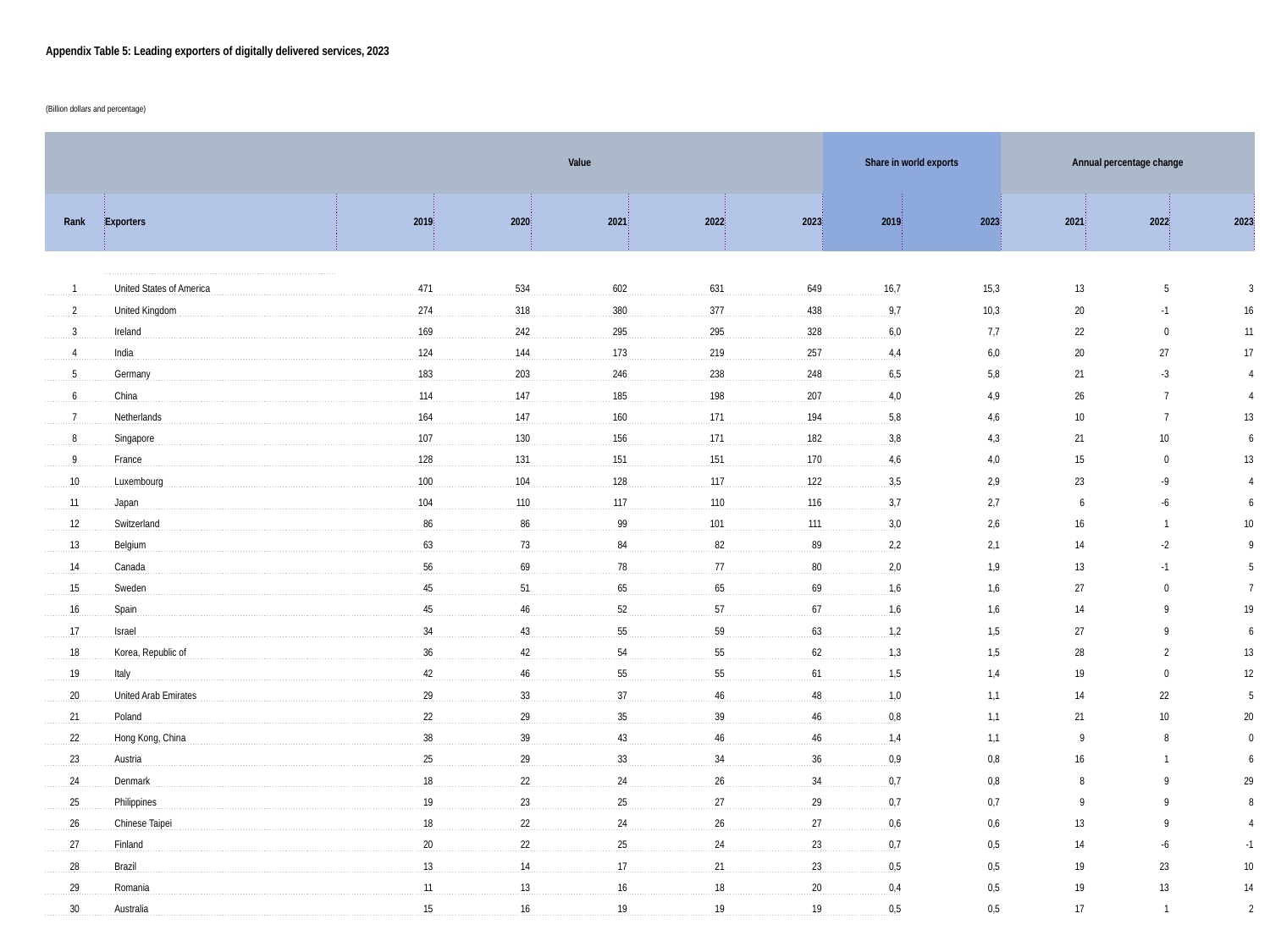

| Appendix Table 5: Leading exporters of digitally delivered services, 2023 |  |  |  |  |  |  |  |  |  |  |  |
| --- | --- | --- | --- | --- | --- | --- | --- | --- | --- | --- | --- |
| (Billion dollars and percentage) |  |  |  |  |  |  |  |  |  |  |  |
|  |  | Value |  |  |  |  | Share in world exports |  | Annual percentage change |  |  |
| Rank | Exporters | 2019 | 2020 | 2021 | 2022 | 2023 | 2019 | 2023 | 2021 | 2022 | 2023 |
|  |  |  |  |  |  |  |  |  |  |  |  |
| 1 | United States of America | 471 | 534 | 602 | 631 | 649 | 16,7 | 15,3 | 13 | 5 | 3 |
| 2 | United Kingdom | 274 | 318 | 380 | 377 | 438 | 9,7 | 10,3 | 20 | -1 | 16 |
| 3 | Ireland | 169 | 242 | 295 | 295 | 328 | 6,0 | 7,7 | 22 | 0 | 11 |
| 4 | India | 124 | 144 | 173 | 219 | 257 | 4,4 | 6,0 | 20 | 27 | 17 |
| 5 | Germany | 183 | 203 | 246 | 238 | 248 | 6,5 | 5,8 | 21 | -3 | 4 |
| 6 | China | 114 | 147 | 185 | 198 | 207 | 4,0 | 4,9 | 26 | 7 | 4 |
| 7 | Netherlands | 164 | 147 | 160 | 171 | 194 | 5,8 | 4,6 | 10 | 7 | 13 |
| 8 | Singapore | 107 | 130 | 156 | 171 | 182 | 3,8 | 4,3 | 21 | 10 | 6 |
| 9 | France | 128 | 131 | 151 | 151 | 170 | 4,6 | 4,0 | 15 | 0 | 13 |
| 10 | Luxembourg | 100 | 104 | 128 | 117 | 122 | 3,5 | 2,9 | 23 | -9 | 4 |
| 11 | Japan | 104 | 110 | 117 | 110 | 116 | 3,7 | 2,7 | 6 | -6 | 6 |
| 12 | Switzerland | 86 | 86 | 99 | 101 | 111 | 3,0 | 2,6 | 16 | 1 | 10 |
| 13 | Belgium | 63 | 73 | 84 | 82 | 89 | 2,2 | 2,1 | 14 | -2 | 9 |
| 14 | Canada | 56 | 69 | 78 | 77 | 80 | 2,0 | 1,9 | 13 | -1 | 5 |
| 15 | Sweden | 45 | 51 | 65 | 65 | 69 | 1,6 | 1,6 | 27 | 0 | 7 |
| 16 | Spain | 45 | 46 | 52 | 57 | 67 | 1,6 | 1,6 | 14 | 9 | 19 |
| 17 | Israel | 34 | 43 | 55 | 59 | 63 | 1,2 | 1,5 | 27 | 9 | 6 |
| 18 | Korea, Republic of | 36 | 42 | 54 | 55 | 62 | 1,3 | 1,5 | 28 | 2 | 13 |
| 19 | Italy | 42 | 46 | 55 | 55 | 61 | 1,5 | 1,4 | 19 | 0 | 12 |
| 20 | United Arab Emirates | 29 | 33 | 37 | 46 | 48 | 1,0 | 1,1 | 14 | 22 | 5 |
| 21 | Poland | 22 | 29 | 35 | 39 | 46 | 0,8 | 1,1 | 21 | 10 | 20 |
| 22 | Hong Kong, China | 38 | 39 | 43 | 46 | 46 | 1,4 | 1,1 | 9 | 8 | 0 |
| 23 | Austria | 25 | 29 | 33 | 34 | 36 | 0,9 | 0,8 | 16 | 1 | 6 |
| 24 | Denmark | 18 | 22 | 24 | 26 | 34 | 0,7 | 0,8 | 8 | 9 | 29 |
| 25 | Philippines | 19 | 23 | 25 | 27 | 29 | 0,7 | 0,7 | 9 | 9 | 8 |
| 26 | Chinese Taipei | 18 | 22 | 24 | 26 | 27 | 0,6 | 0,6 | 13 | 9 | 4 |
| 27 | Finland | 20 | 22 | 25 | 24 | 23 | 0,7 | 0,5 | 14 | -6 | -1 |
| 28 | Brazil | 13 | 14 | 17 | 21 | 23 | 0,5 | 0,5 | 19 | 23 | 10 |
| 29 | Romania | 11 | 13 | 16 | 18 | 20 | 0,4 | 0,5 | 19 | 13 | 14 |
| 30 | Australia | 15 | 16 | 19 | 19 | 19 | 0,5 | 0,5 | 17 | 1 | 2 |